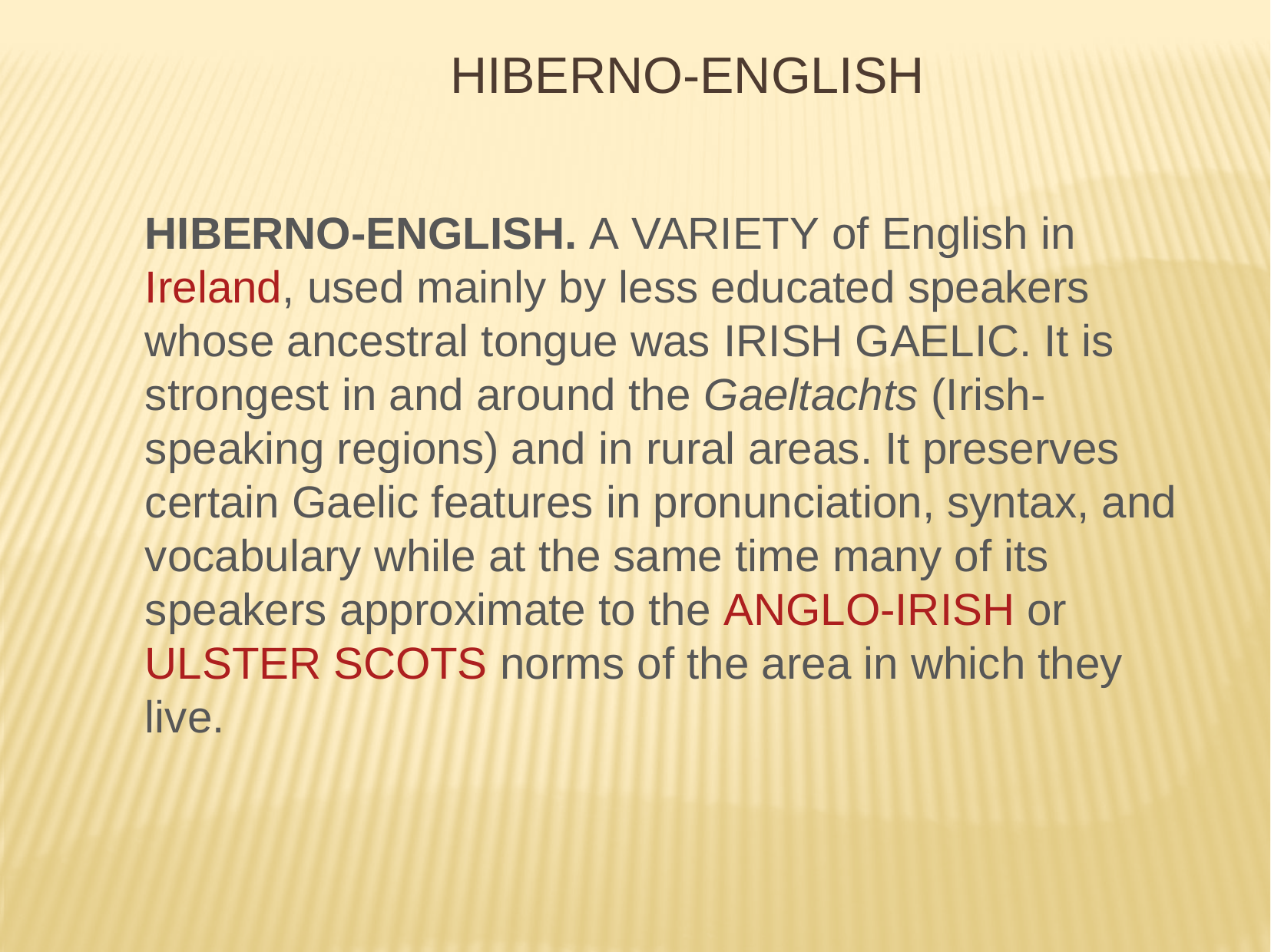

# HIBERNO-ENGLISH
HIBERNO-ENGLISH. A VARIETY of English in Ireland, used mainly by less educated speakers whose ancestral tongue was IRISH GAELIC. It is strongest in and around the Gaeltachts (Irish-speaking regions) and in rural areas. It preserves certain Gaelic features in pronunciation, syntax, and vocabulary while at the same time many of its speakers approximate to the ANGLO-IRISH or ULSTER SCOTS norms of the area in which they live.